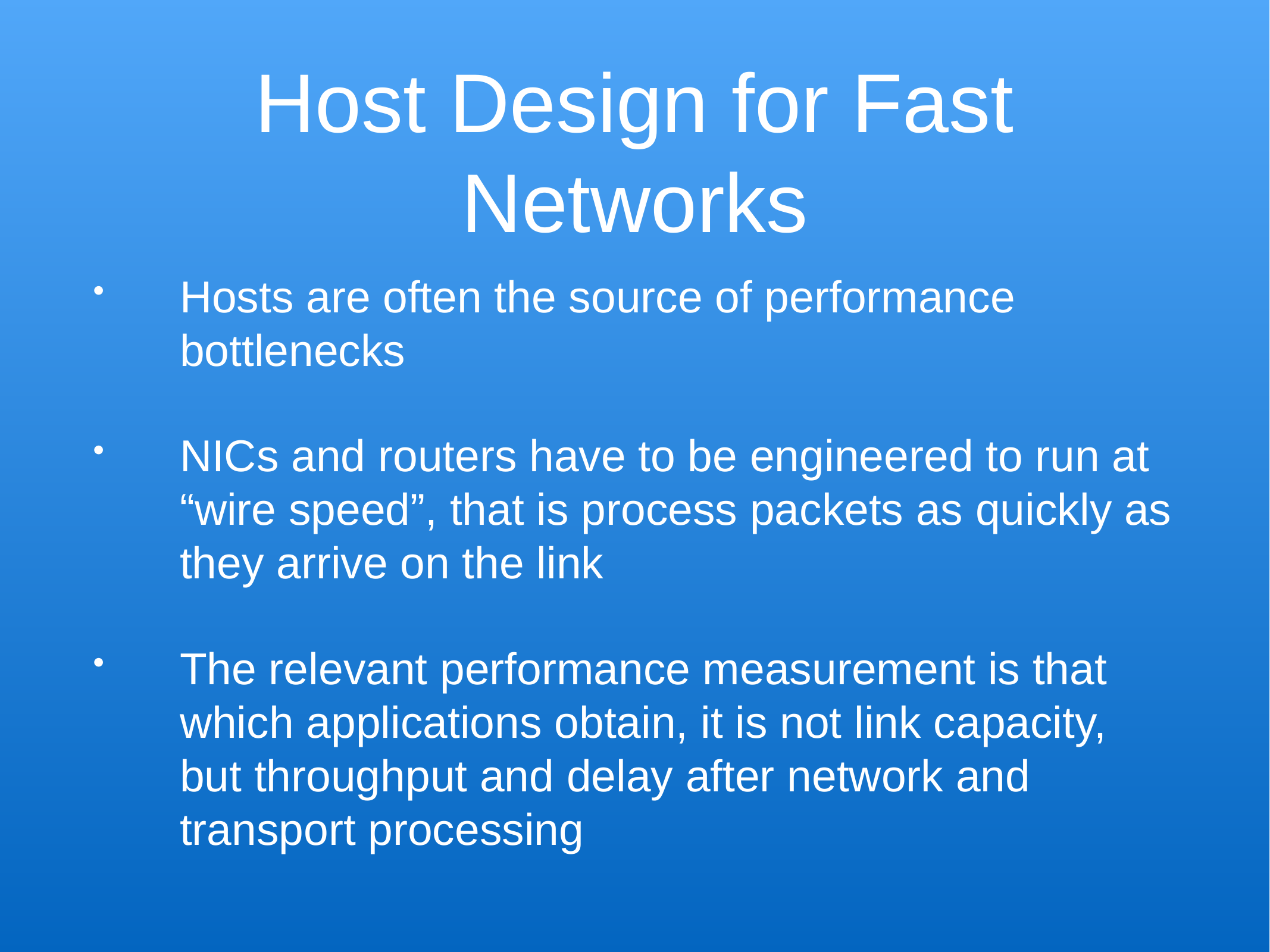

# Host Design for Fast Networks
Hosts are often the source of performance bottlenecks
NICs and routers have to be engineered to run at “wire speed”, that is process packets as quickly as they arrive on the link
The relevant performance measurement is that which applications obtain, it is not link capacity, but throughput and delay after network and transport processing